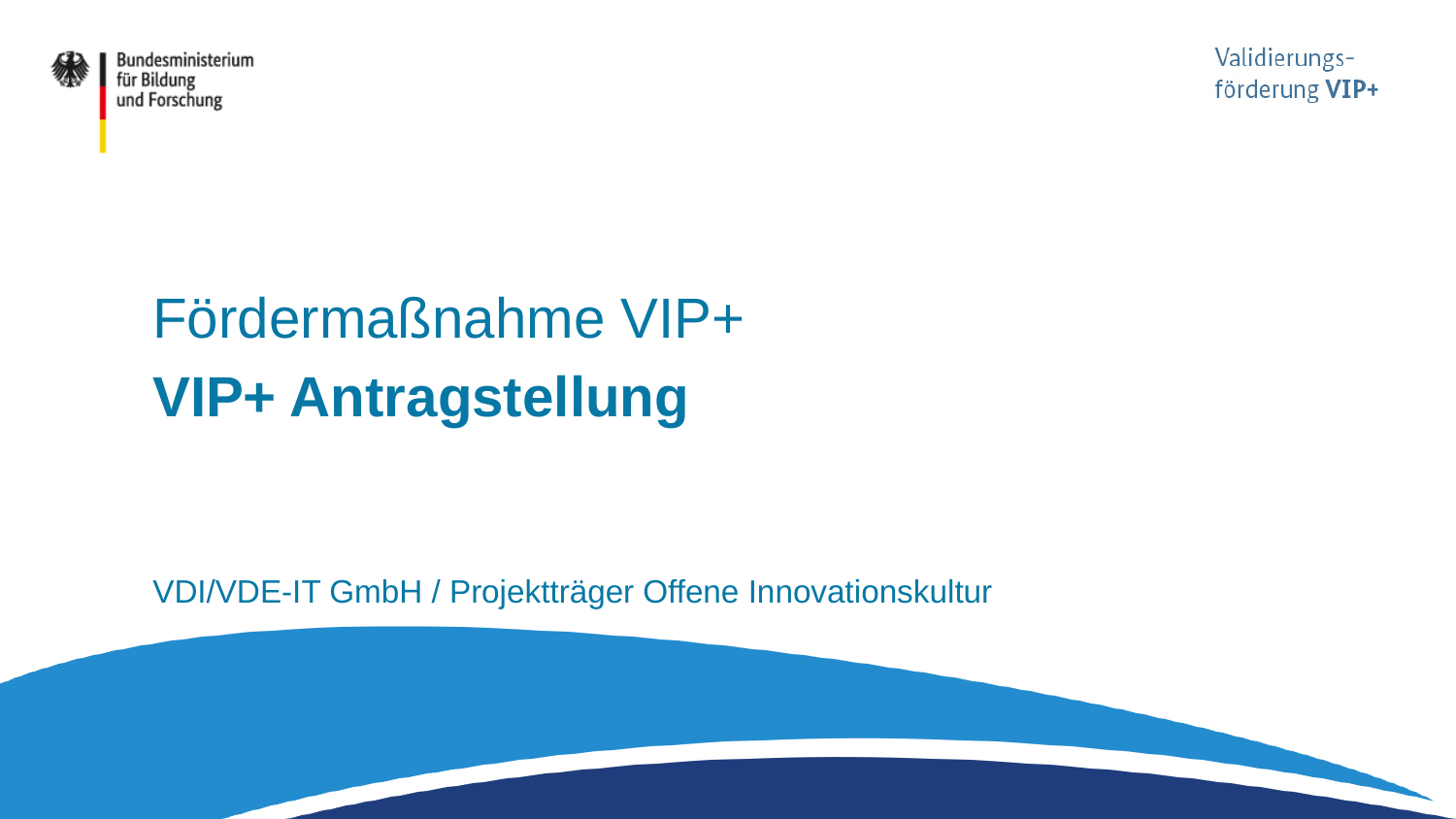

Fördermaßnahme VIP+
VIP+ Antragstellung

VDI/VDE-IT GmbH / Projektträger Offene Innovationskultur